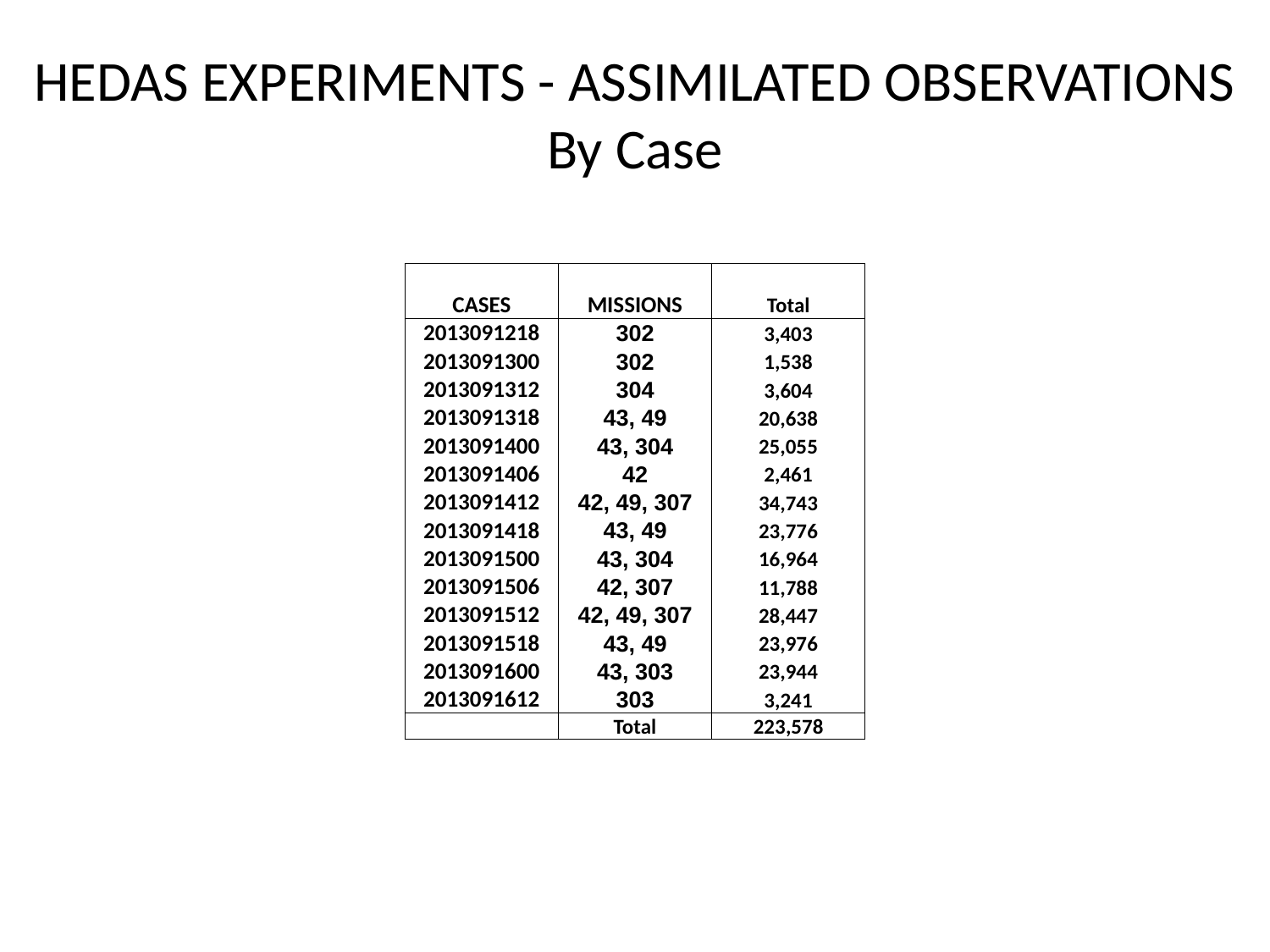

# HEDAS EXPERIMENTS - ASSIMILATED OBSERVATIONS By Case
|  |  |  |
| --- | --- | --- |
| CASES | MISSIONS | Total |
| 2013091218 | 302 | 3,403 |
| 2013091300 | 302 | 1,538 |
| 2013091312 | 304 | 3,604 |
| 2013091318 | 43, 49 | 20,638 |
| 2013091400 | 43, 304 | 25,055 |
| 2013091406 | 42 | 2,461 |
| 2013091412 | 42, 49, 307 | 34,743 |
| 2013091418 | 43, 49 | 23,776 |
| 2013091500 | 43, 304 | 16,964 |
| 2013091506 | 42, 307 | 11,788 |
| 2013091512 | 42, 49, 307 | 28,447 |
| 2013091518 | 43, 49 | 23,976 |
| 2013091600 | 43, 303 | 23,944 |
| 2013091612 | 303 | 3,241 |
|  | Total | 223,578 |